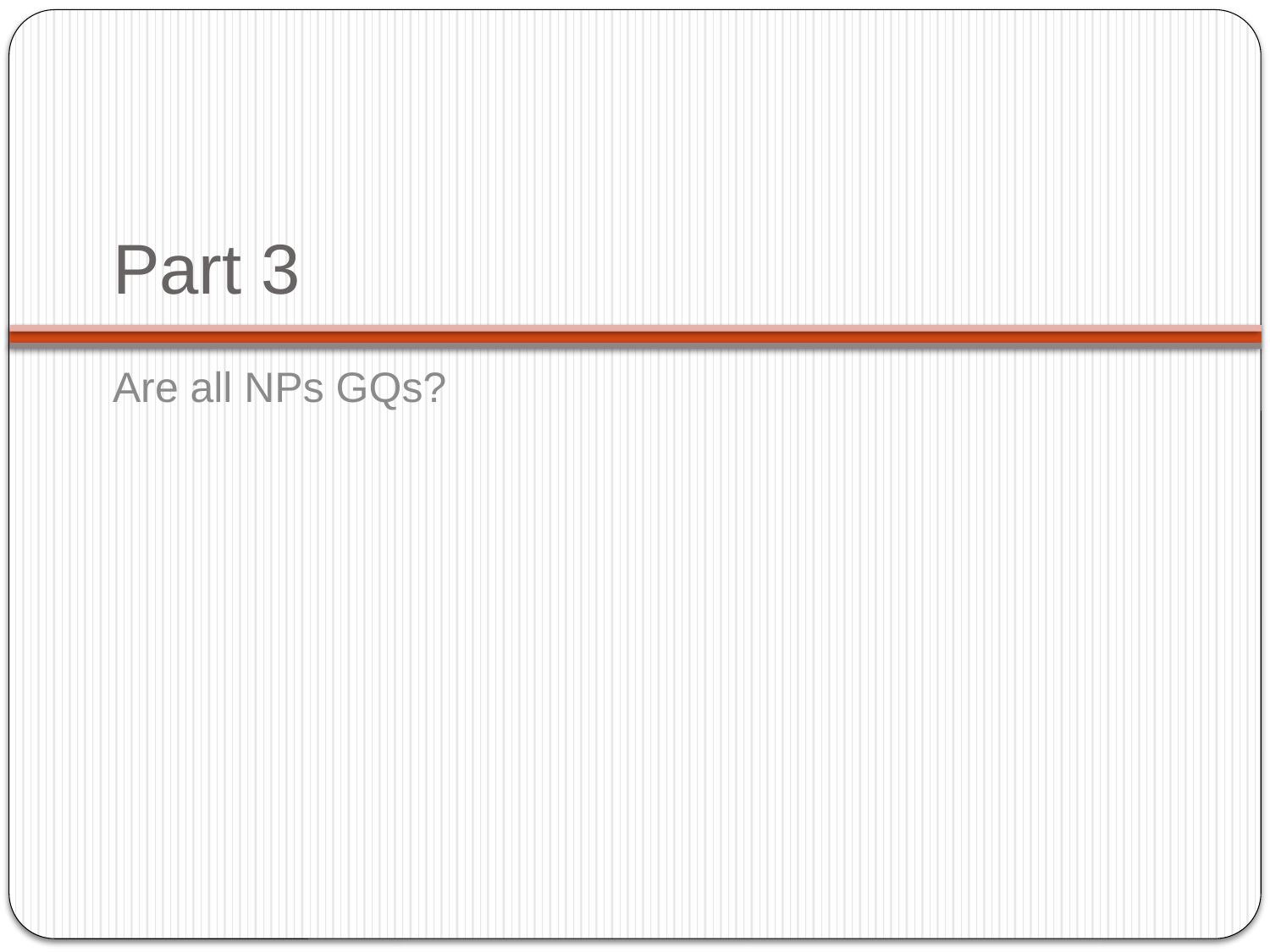

# Part 3
Are all NPs GQs?